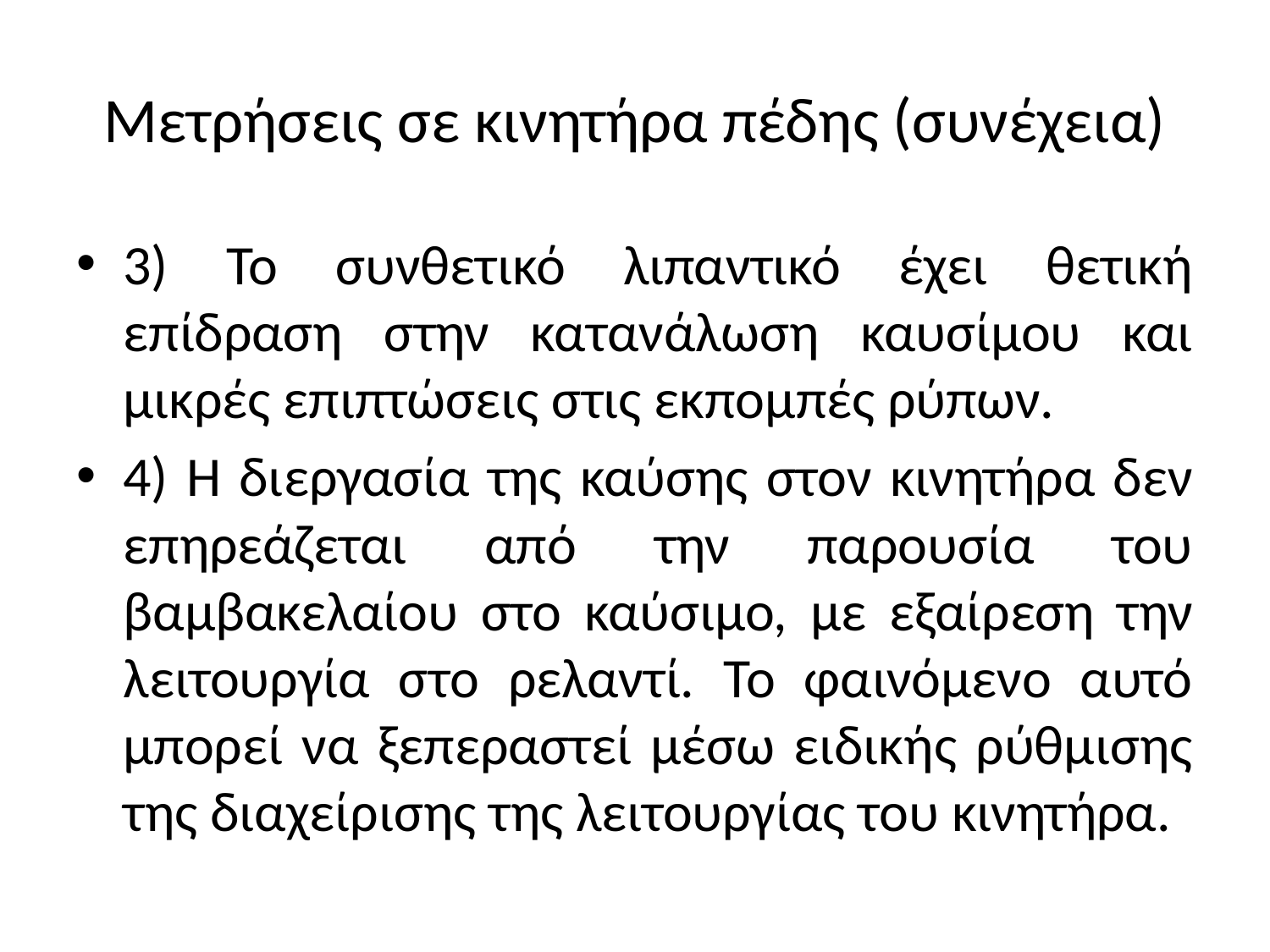

# Μετρήσεις σε κινητήρα πέδης (συνέχεια)
3) Το συνθετικό λιπαντικό έχει θετική επίδραση στην κατανάλωση καυσίμου και μικρές επιπτώσεις στις εκπομπές ρύπων.
4) Η διεργασία της καύσης στον κινητήρα δεν επηρεάζεται από την παρουσία του βαμβακελαίου στο καύσιμο, με εξαίρεση την λειτουργία στο ρελαντί. Το φαινόμενο αυτό μπορεί να ξεπεραστεί μέσω ειδικής ρύθμισης της διαχείρισης της λειτουργίας του κινητήρα.